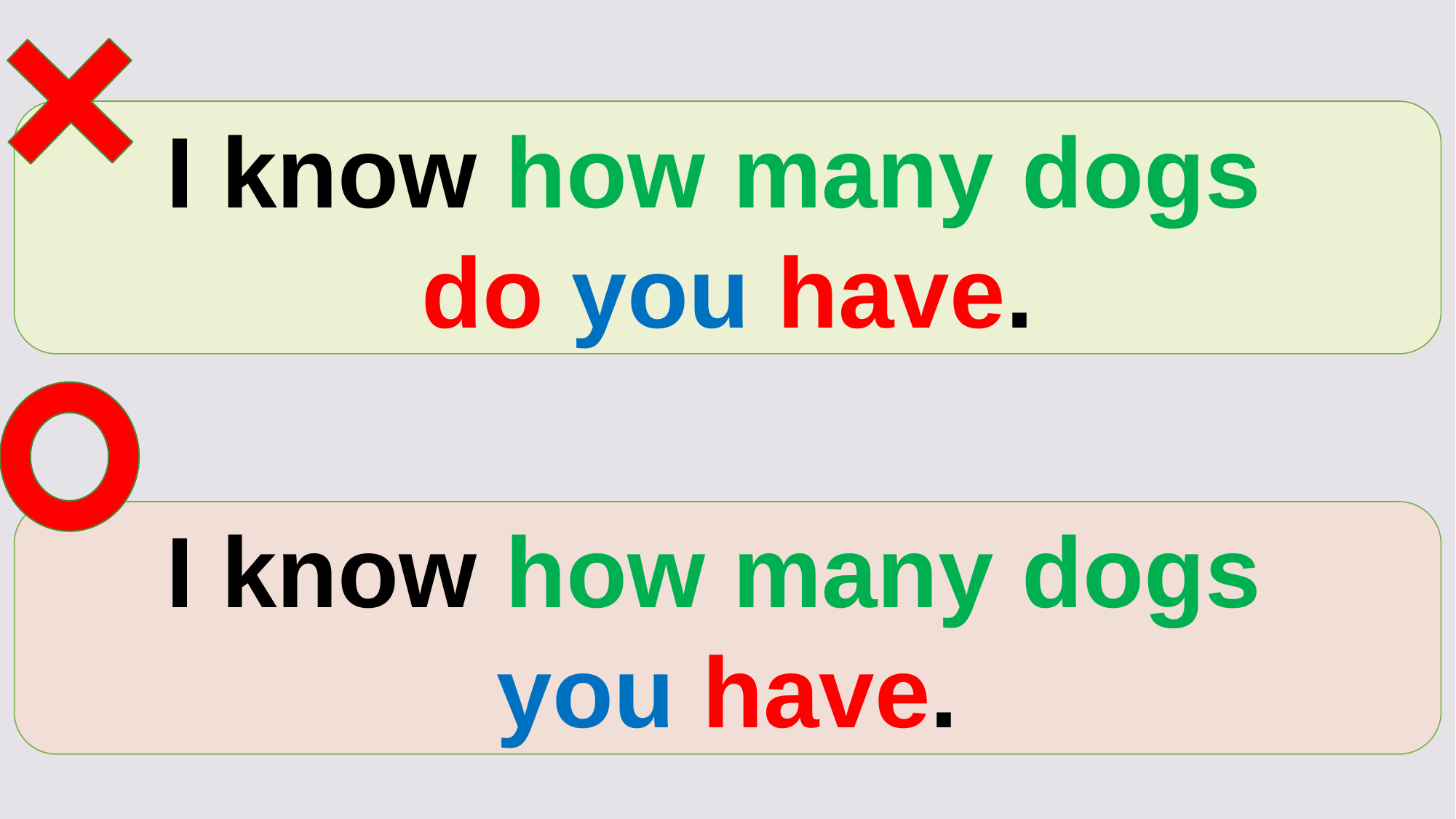

I know how many dogs
do you have.

I know how many dogs
you have.